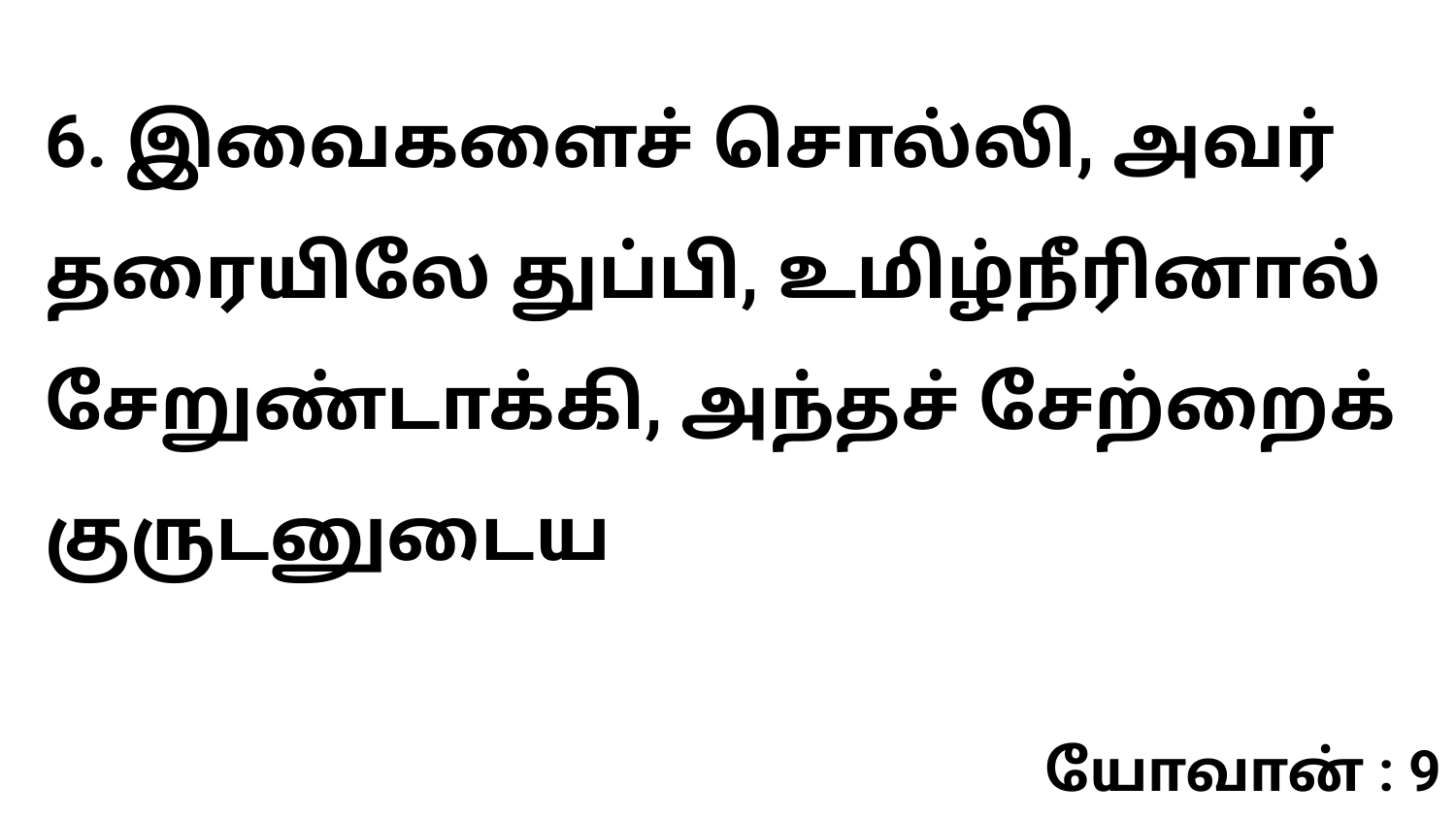

6. இவைகளைச் சொல்லி, அவர் தரையிலே துப்பி, உமிழ்நீரினால் சேறுண்டாக்கி, அந்தச் சேற்றைக் குருடனுடைய
யோவான் : 9